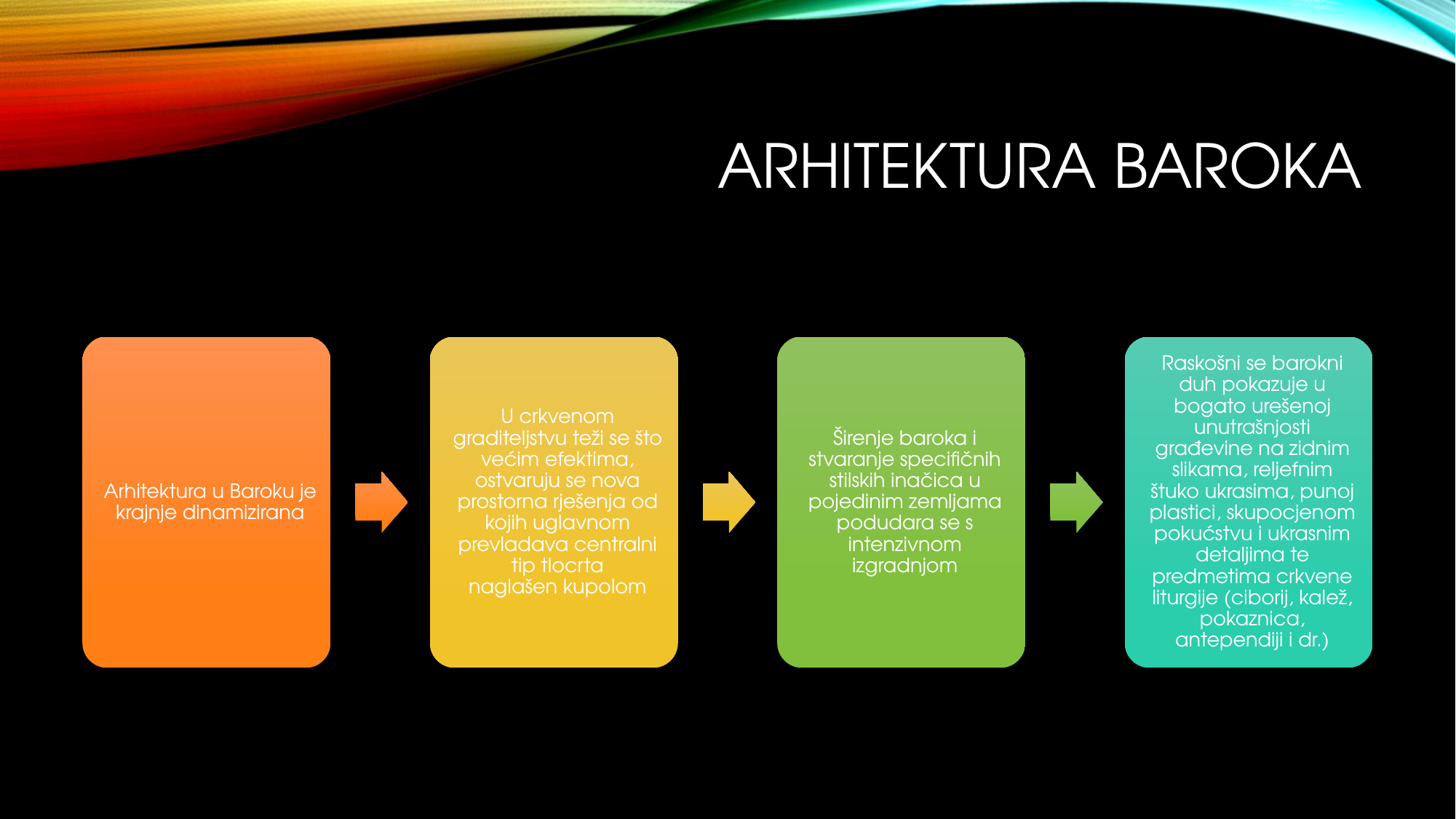

# ARHITEKTURA BAROKA
Arhitektura u Baroku je krajnje dinamizirana

U crkvenom graditeljstvu teži se što većim efektima, ostvaruju se nova prostorna rješenja od kojih uglavnom prevladava centralni tip tlocrta naglašen kupolom

Širenje baroka i stvaranje specifičnih stilskih inačica u pojedinim zemljama podudara se s intenzivnom izgradnjom

Raskošni se barokni duh pokazuje u bogato urešenoj unutrašnjosti građevine na zidnim slikama, reljefnim štuko ukrasima, punoj plastici, skupocjenom pokućstvu i ukrasnim detaljima te predmetima crkvene liturgije (ciborij, kalež, pokaznica, antependiji i dr.)